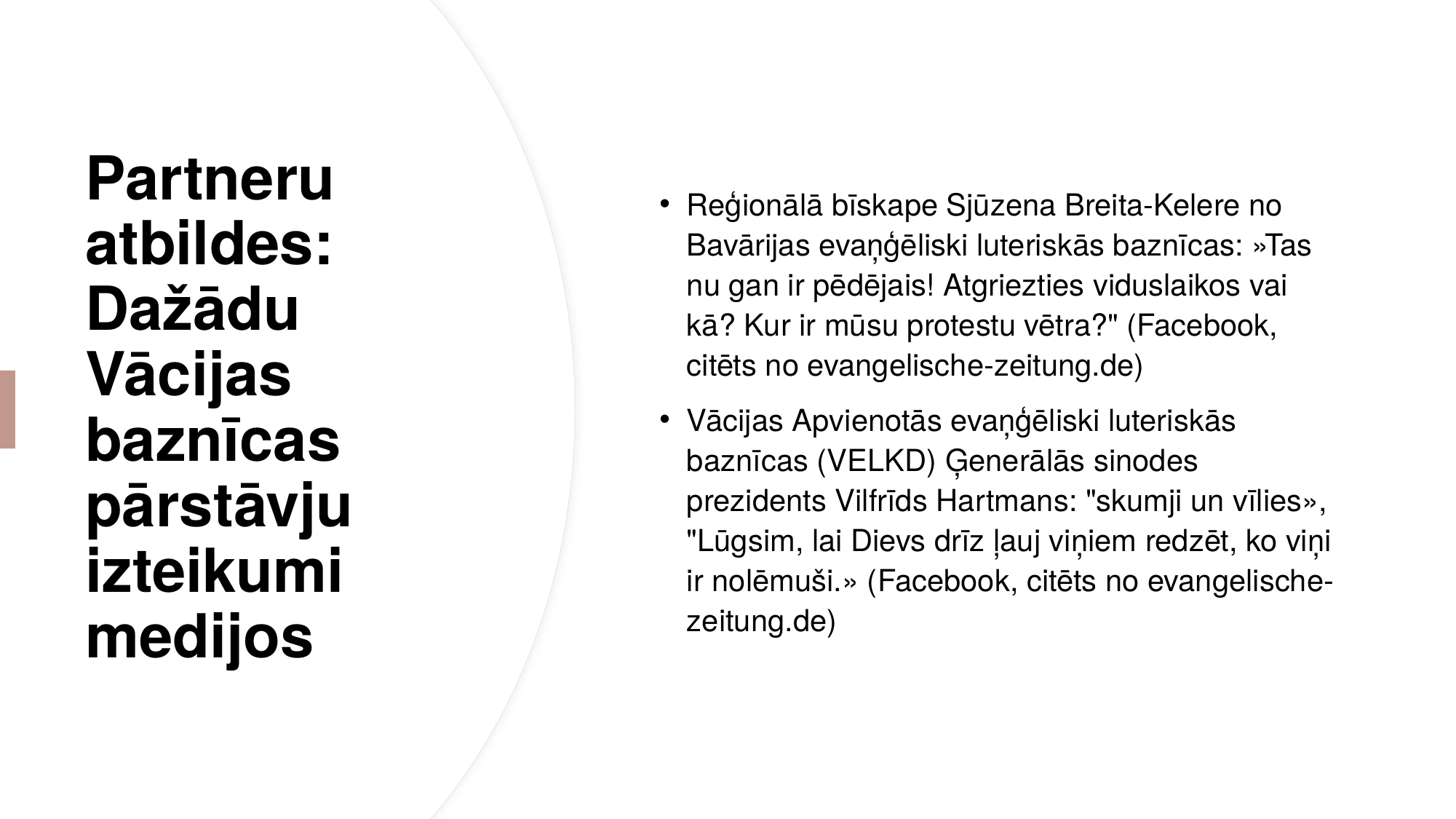

Reģionālā bīskape Sjūzena Breita-Kelere no Bavārijas evaņģēliski luteriskās baznīcas: »Tas nu gan ir pēdējais! Atgriezties viduslaikos vai kā? Kur ir mūsu protestu vētra?" (Facebook, citēts no evangelische-zeitung.de)
Vācijas Apvienotās evaņģēliski luteriskās baznīcas (VELKD) Ģenerālās sinodes prezidents Vilfrīds Hartmans: "skumji un vīlies», "Lūgsim, lai Dievs drīz ļauj viņiem redzēt, ko viņi ir nolēmuši.» (Facebook, citēts no evangelische-zeitung.de)
# Partneru atbildes: Dažādu Vācijas baznīcas pārstāvju izteikumi medijos